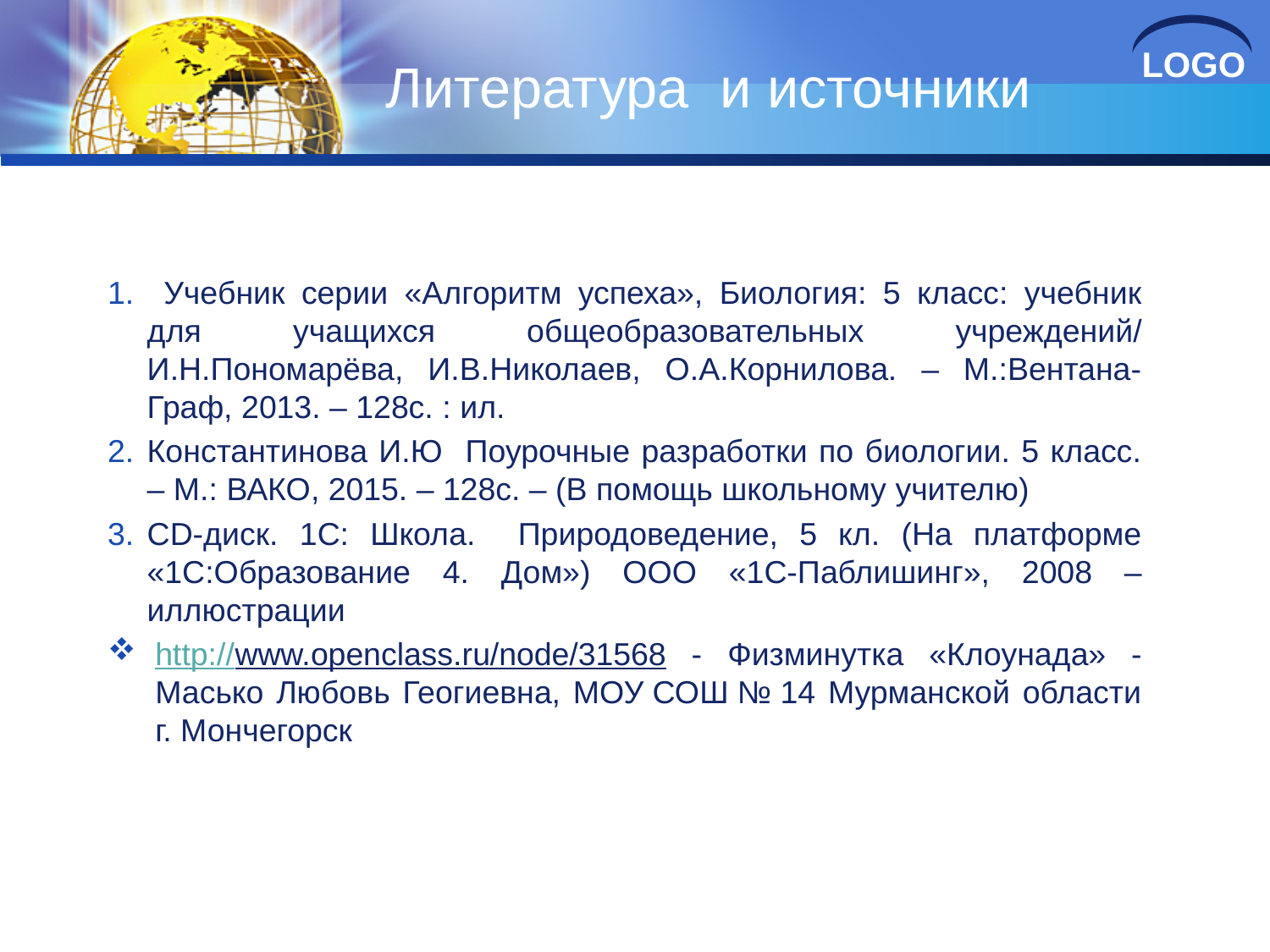

# Литература  и источники
 Учебник серии «Алгоритм успеха», Биология: 5 класс: учебник для учащихся общеобразовательных учреждений/ И.Н.Пономарёва, И.В.Николаев, О.А.Корнилова. – М.:Вентана-Граф, 2013. – 128с. : ил.
Константинова И.Ю  Поурочные разработки по биологии. 5 класс. – М.: ВАКО, 2015. – 128с. – (В помощь школьному учителю)
CD-диск. 1С: Школа.  Природоведение, 5 кл. (На платформе «1С:Образование 4. Дом») ООО «1С-Паблишинг», 2008 – иллюстрации
http://www.openclass.ru/node/31568 - Физминутка «Клоунада» - Масько Любовь Геогиевна, МОУ СОШ № 14 Мурманской области г. Мончегорск